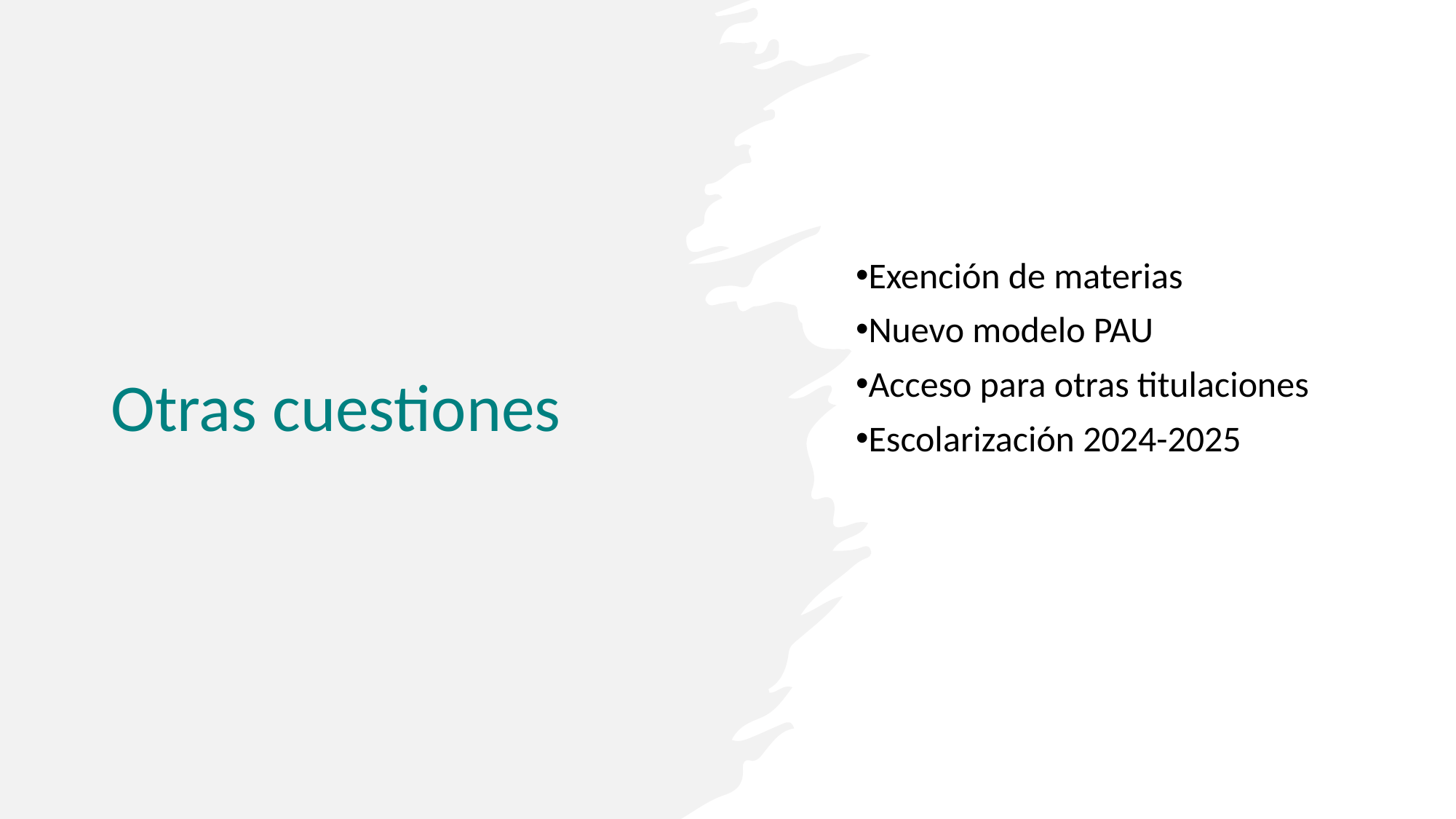

Exención de materias
Nuevo modelo PAU
Acceso para otras titulaciones
Escolarización 2024-2025

# Otras cuestiones